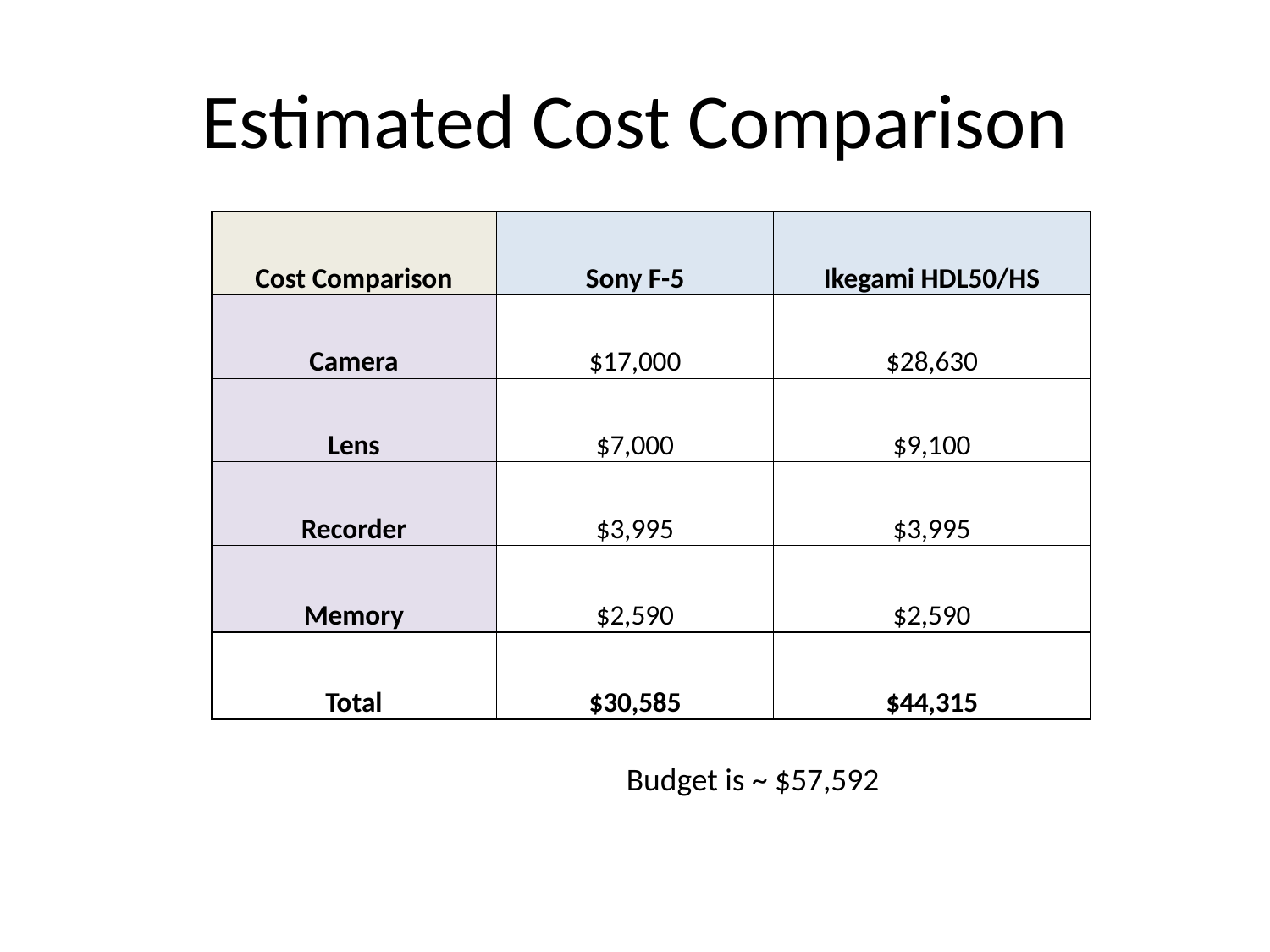

# Estimated Cost Comparison
| Cost Comparison | Sony F-5 | Ikegami HDL50/HS |
| --- | --- | --- |
| Camera | $17,000 | $28,630 |
| Lens | $7,000 | $9,100 |
| Recorder | $3,995 | $3,995 |
| Memory | $2,590 | $2,590 |
| Total | $30,585 | $44,315 |
Budget is ~ $57,592